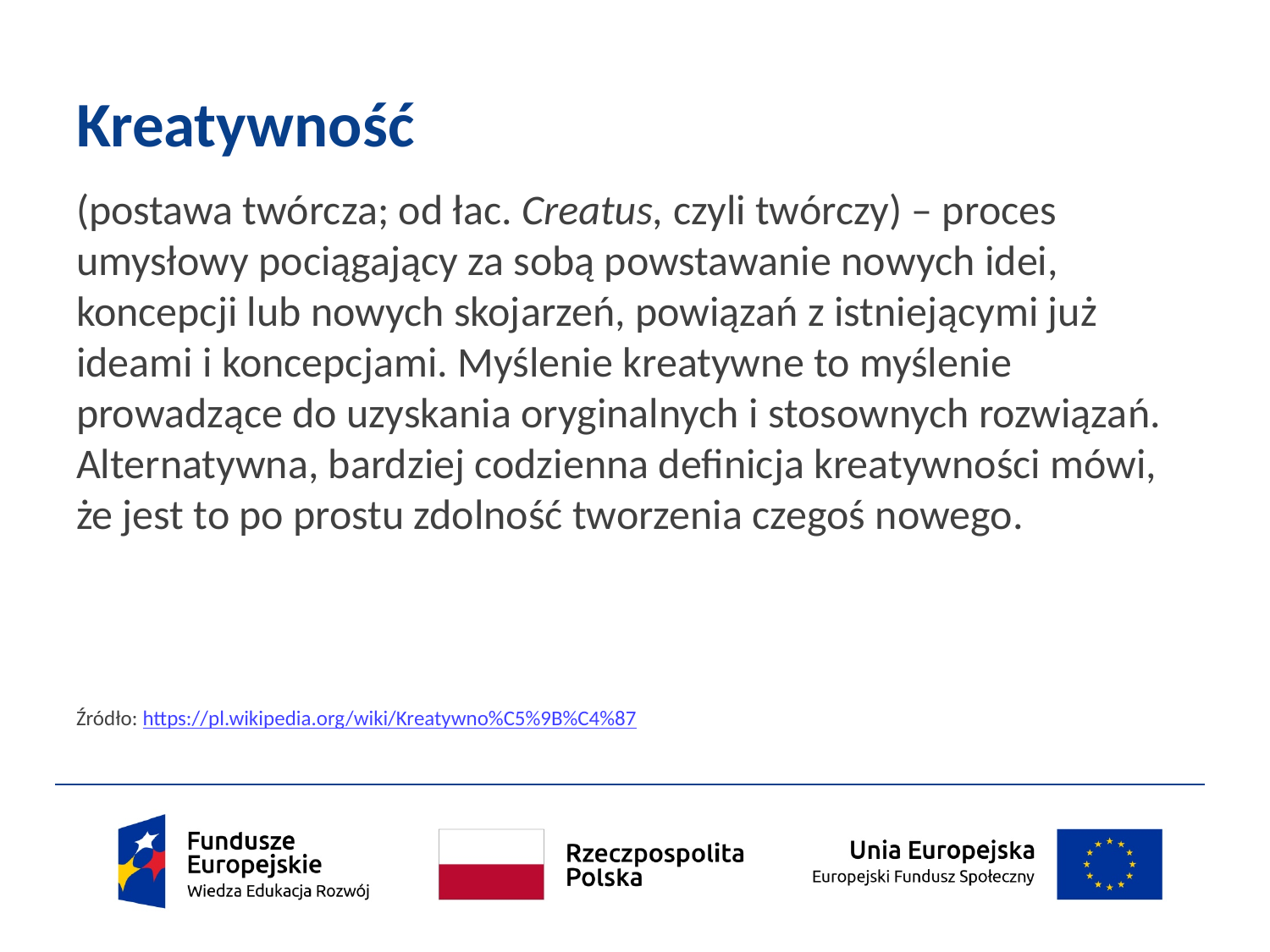

# Kreatywność
(postawa twórcza; od łac. Creatus, czyli twórczy) – proces umysłowy pociągający za sobą powstawanie nowych idei, koncepcji lub nowych skojarzeń, powiązań z istniejącymi już ideami i koncepcjami. Myślenie kreatywne to myślenie prowadzące do uzyskania oryginalnych i stosownych rozwiązań. Alternatywna, bardziej codzienna definicja kreatywności mówi, że jest to po prostu zdolność tworzenia czegoś nowego.

Źródło: https://pl.wikipedia.org/wiki/Kreatywno%C5%9B%C4%87